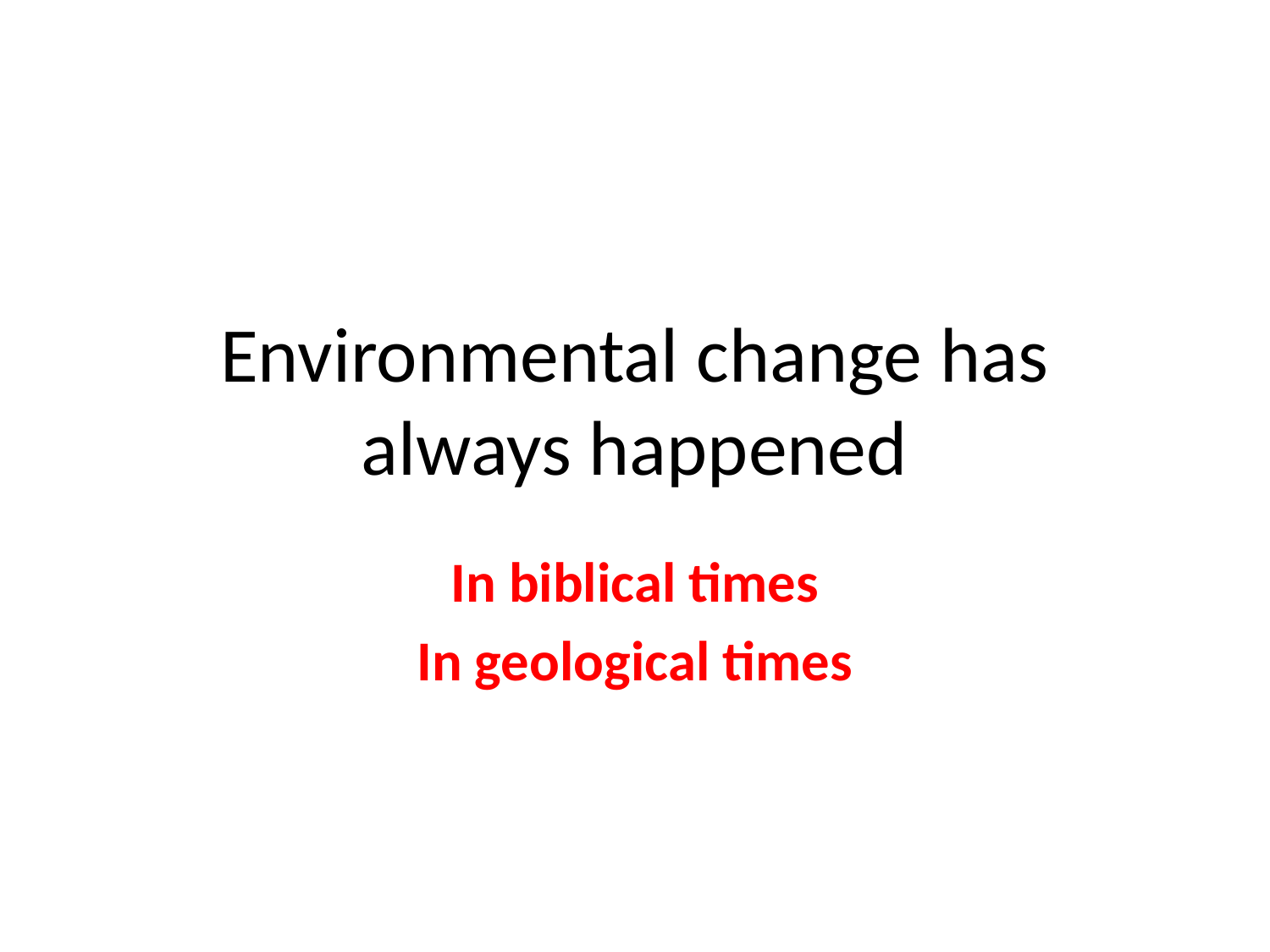

# Environmental change has always happened
In biblical times
In geological times